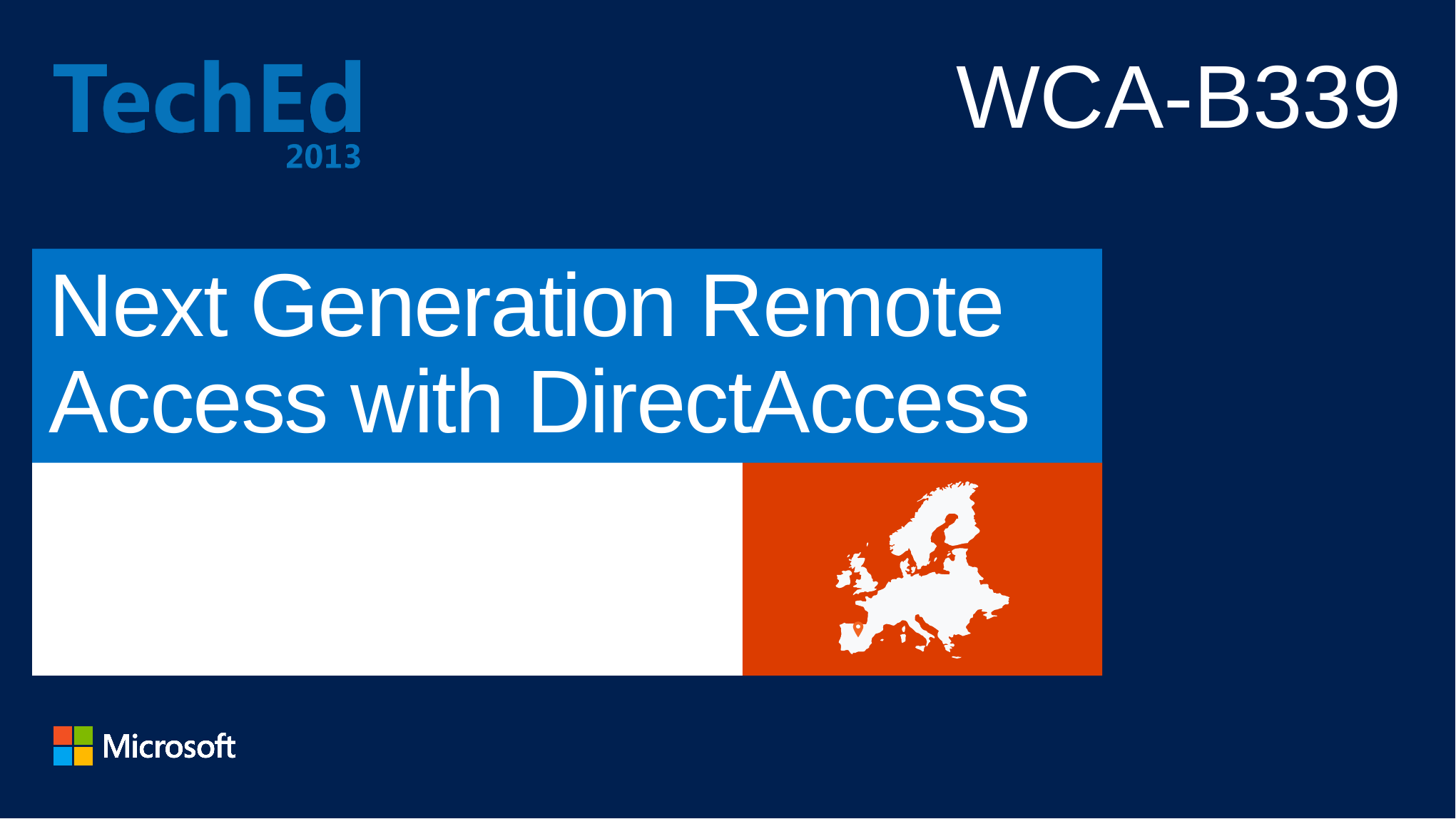

WCA-B339
# Next Generation Remote Access with DirectAccess
Richard Hicks – MVP
Iron Networks
@richardhicks